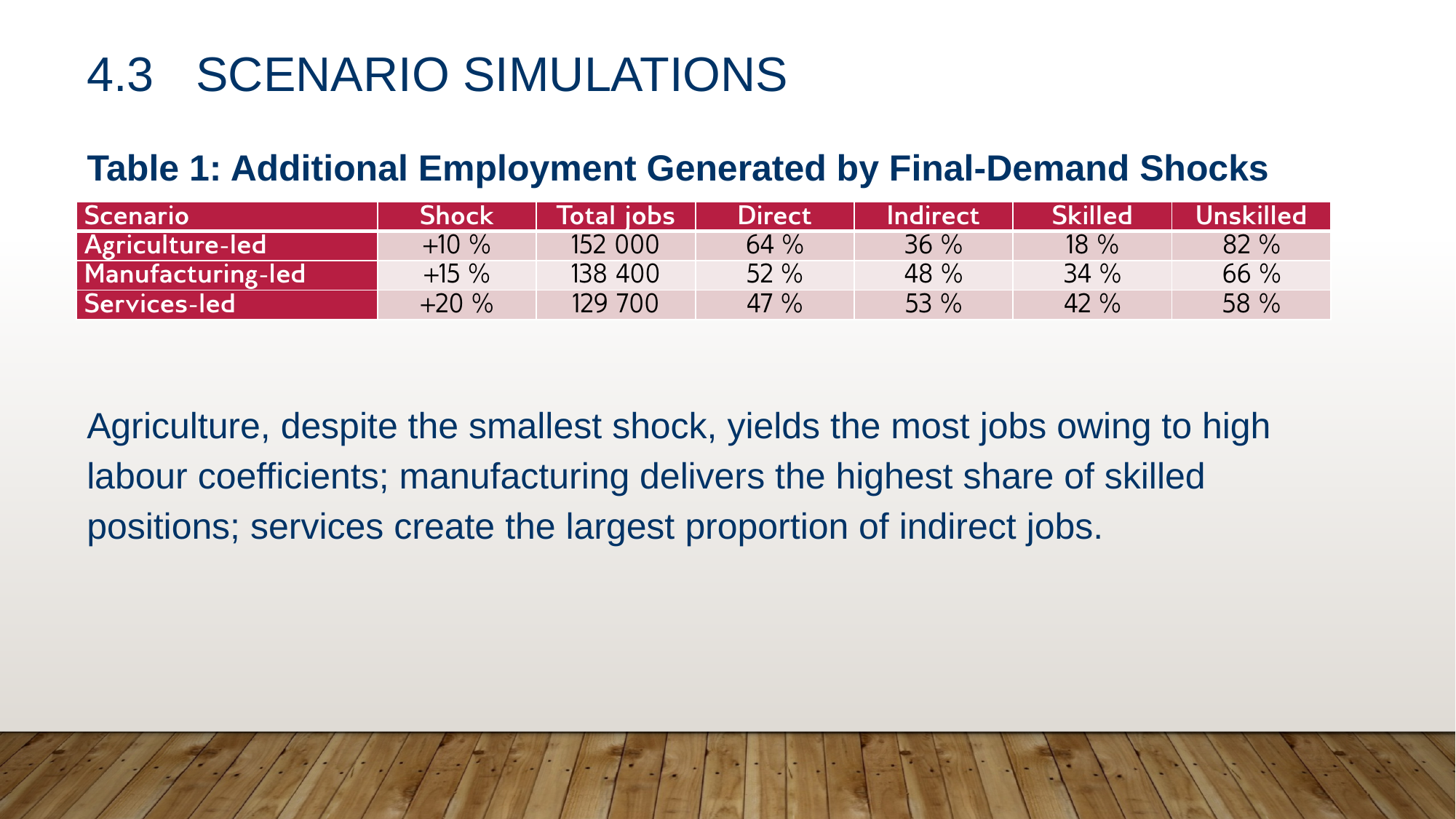

# 4.3	Scenario Simulations
Table 1: Additional Employment Generated by Final-Demand Shocks
| Scenario | Shock | Total jobs | Direct | Indirect | Skilled | Unskilled |
| --- | --- | --- | --- | --- | --- | --- |
| Agriculture-led | +10 % | 152 000 | 64 % | 36 % | 18 % | 82 % |
| Manufacturing-led | +15 % | 138 400 | 52 % | 48 % | 34 % | 66 % |
| Services-led | +20 % | 129 700 | 47 % | 53 % | 42 % | 58 % |
Agriculture, despite the smallest shock, yields the most jobs owing to high labour coefficients; manufacturing delivers the highest share of skilled positions; services create the largest proportion of indirect jobs.